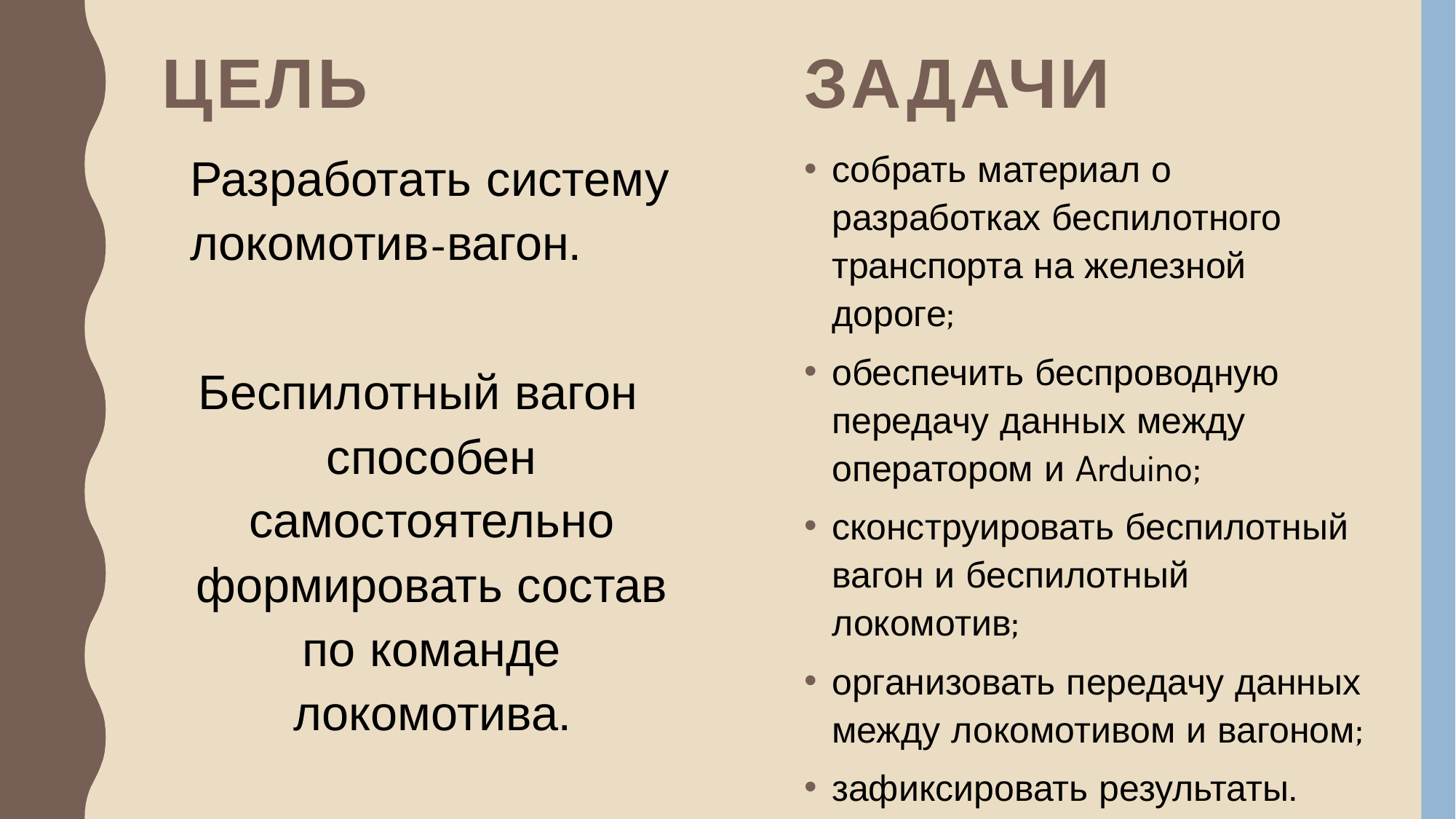

Цель
Задачи
	Разработать систему локомотив-вагон.

Беспилотный вагон способен самостоятельно формировать состав по команде локомотива.
собрать материал о разработках беспилотного транспорта на железной дороге;
обеспечить беспроводную передачу данных между оператором и Arduino;
сконструировать беспилотный вагон и беспилотный локомотив;
организовать передачу данных между локомотивом и вагоном;
зафиксировать результаты.